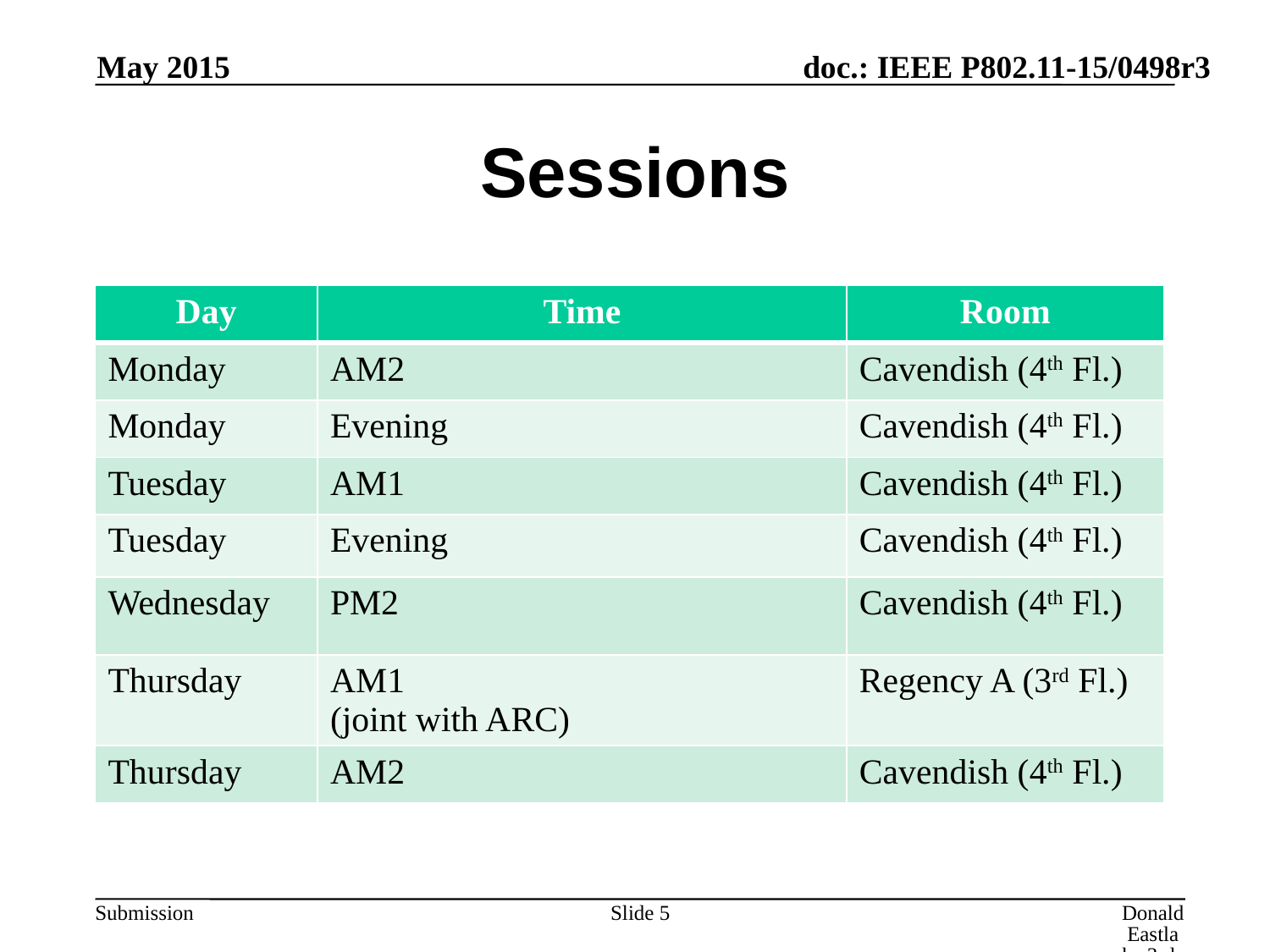

May 2015
# Sessions
| Day | Time | Room |
| --- | --- | --- |
| Monday | AM2 | Cavendish (4th Fl.) |
| Monday | Evening | Cavendish (4th Fl.) |
| Tuesday | AM1 | Cavendish (4th Fl.) |
| Tuesday | Evening | Cavendish (4th Fl.) |
| Wednesday | PM2 | Cavendish (4th Fl.) |
| Thursday | AM1 (joint with ARC) | Regency A (3rd Fl.) |
| Thursday | AM2 | Cavendish (4th Fl.) |
Slide 5
Donald Eastlake 3rd, Huawei Technologies